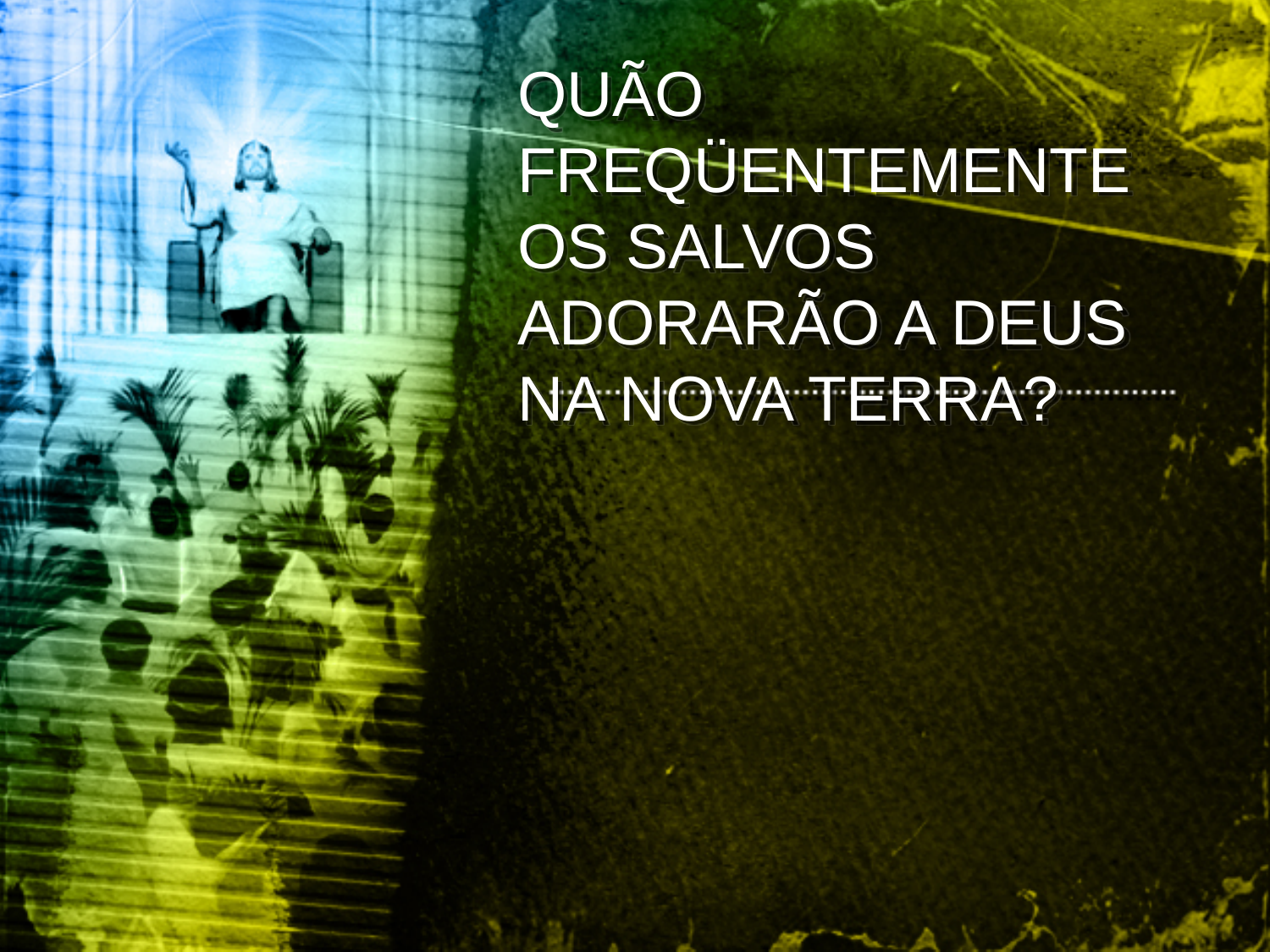

QUÃO FREQÜENTEMENTE OS SALVOS ADORARÃO A DEUS NA NOVA TERRA?